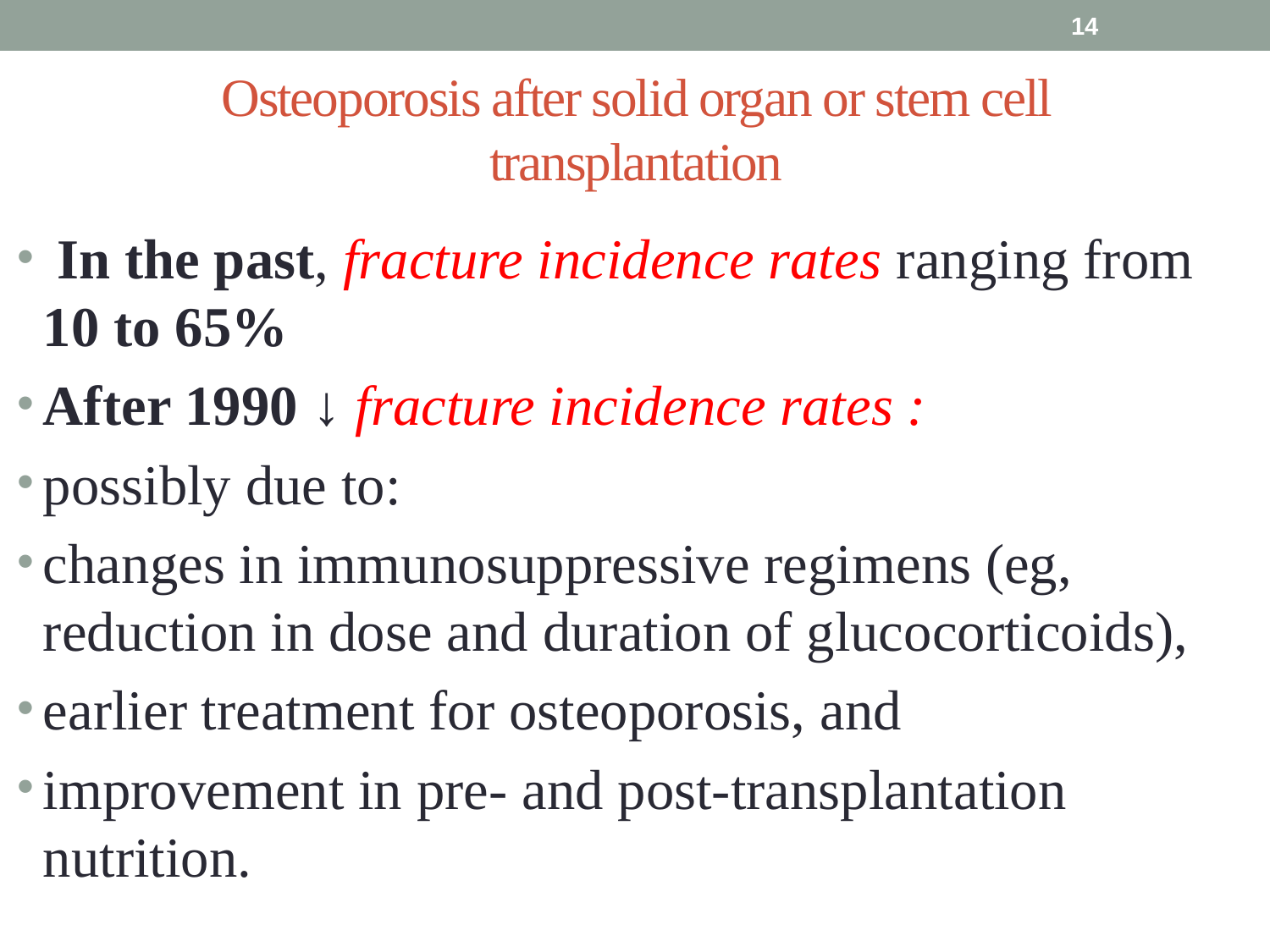

14
# Osteoporosis after solid organ or stem cell transplantation
 In the past, fracture incidence rates ranging from 10 to 65%
After 1990 ↓ fracture incidence rates :
possibly due to:
changes in immunosuppressive regimens (eg, reduction in dose and duration of glucocorticoids),
earlier treatment for osteoporosis, and
improvement in pre- and post-transplantation nutrition.